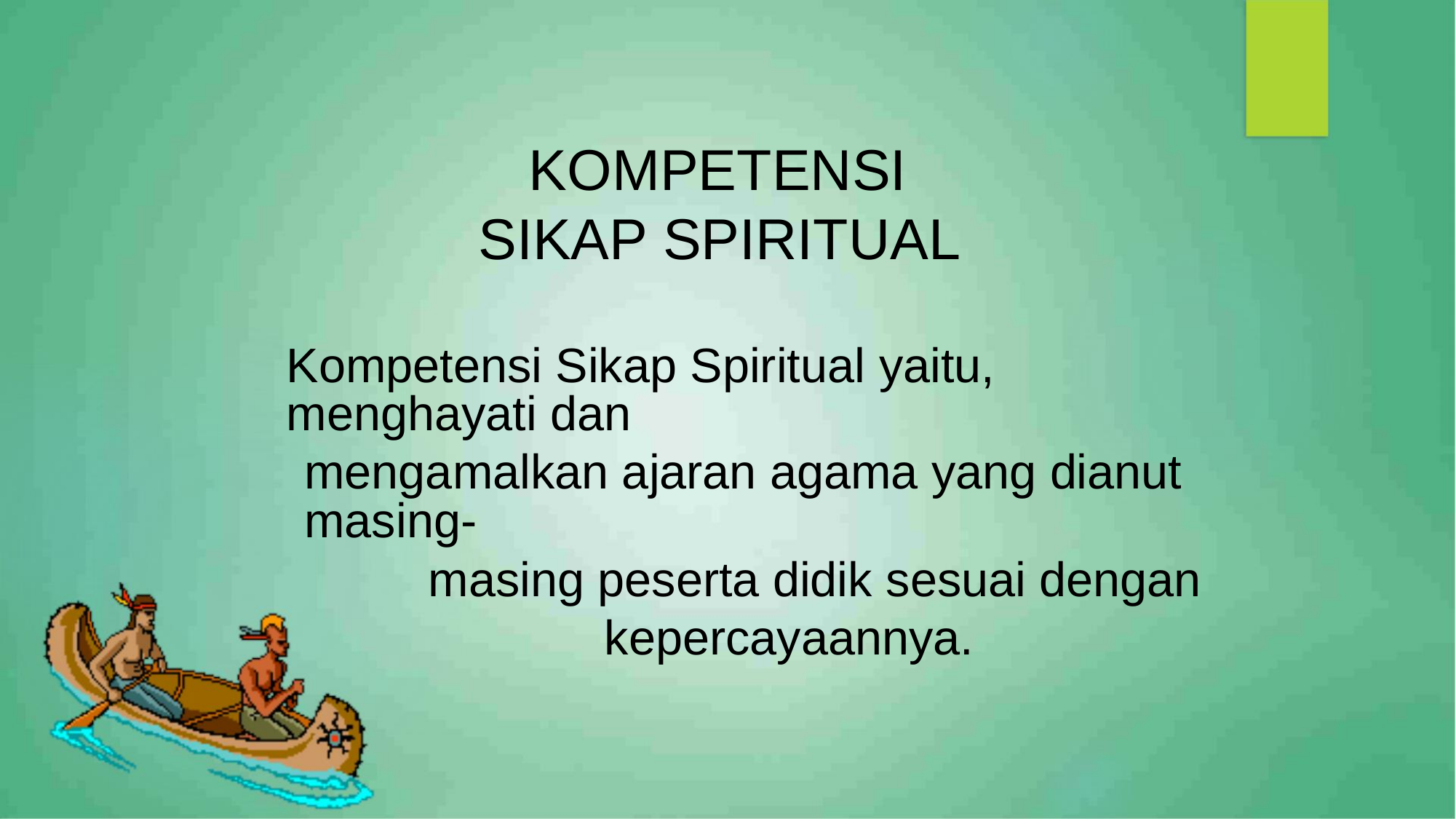

KOMPETENSI
SIKAP SPIRITUAL
Kompetensi Sikap Spiritual yaitu, menghayati dan
mengamalkan ajaran agama yang dianut masing-
masing peserta didik sesuai dengan
kepercayaannya.